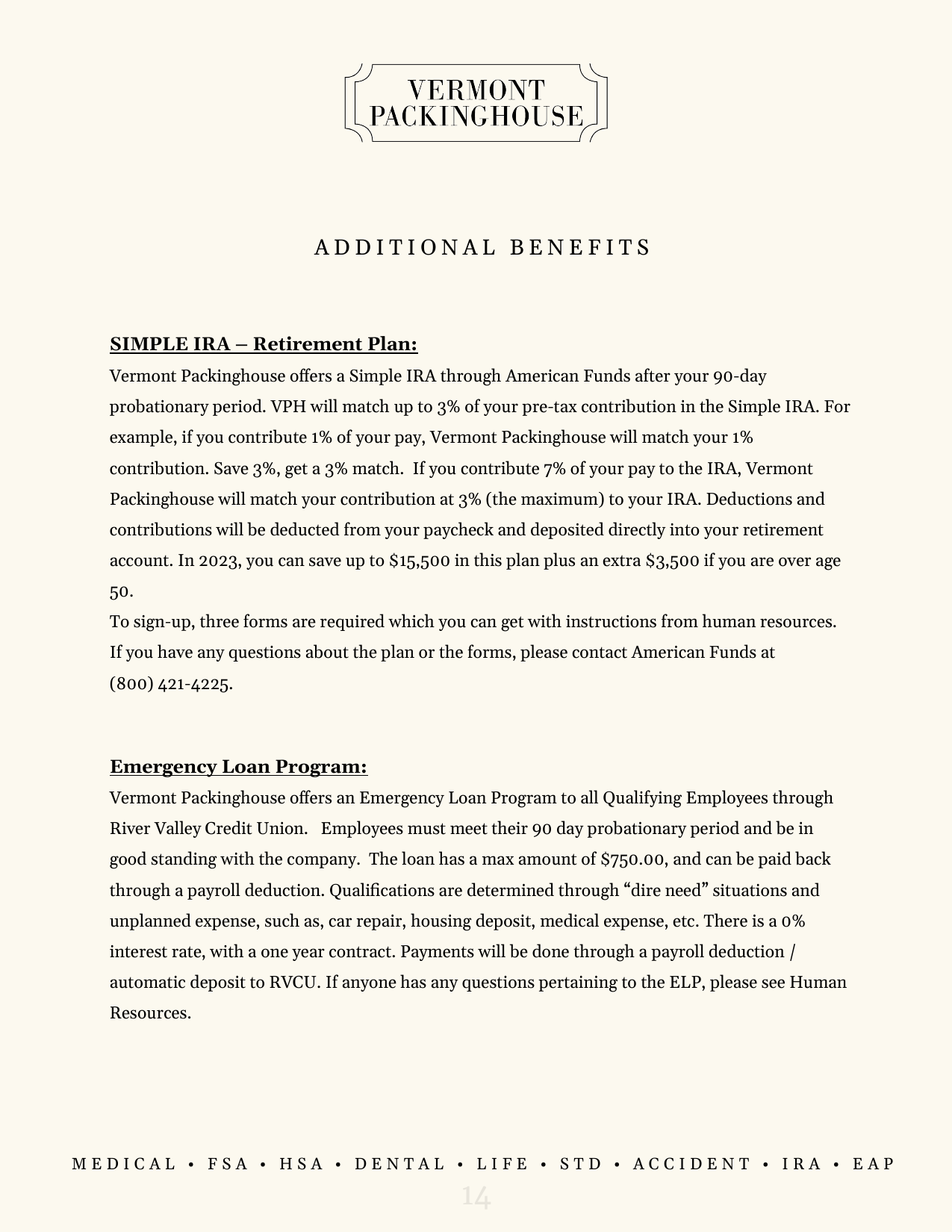

ADDITIONAL BENEFITS
SIMPLE IRA – Retirement Plan:
Vermont Packinghouse offers a Simple IRA through American Funds after your 90-day probationary period. VPH will match up to 3% of your pre-tax contribution in the Simple IRA. For example, if you contribute 1% of your pay, Vermont Packinghouse will match your 1% contribution. Save 3%, get a 3% match.  If you contribute 7% of your pay to the IRA, Vermont Packinghouse will match your contribution at 3% (the maximum) to your IRA. Deductions and contributions will be deducted from your paycheck and deposited directly into your retirement account. In 2023, you can save up to $15,500 in this plan plus an extra $3,500 if you are over age 50.
To sign-up, three forms are required which you can get with instructions from human resources.  If you have any questions about the plan or the forms, please contact American Funds at          (800) 421-4225.

Emergency Loan Program:
Vermont Packinghouse offers an Emergency Loan Program to all Qualifying Employees through River Valley Credit Union.   Employees must meet their 90 day probationary period and be in good standing with the company.  The loan has a max amount of $750.00, and can be paid back through a payroll deduction. Qualifications are determined through “dire need” situations and unplanned expense, such as, car repair, housing deposit, medical expense, etc. There is a 0% interest rate, with a one year contract. Payments will be done through a payroll deduction / automatic deposit to RVCU. If anyone has any questions pertaining to the ELP, please see Human Resources.

14